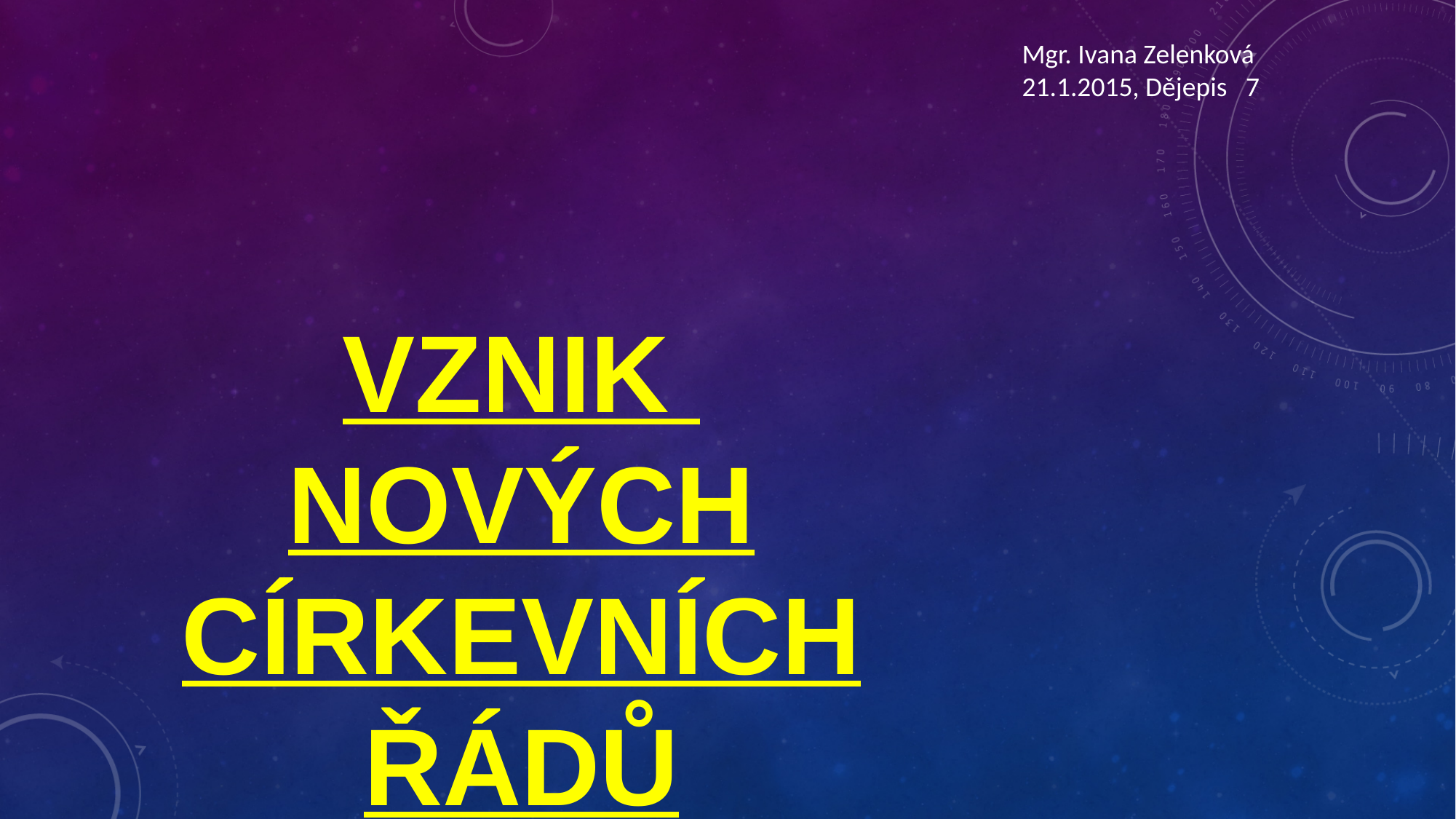

Mgr. Ivana Zelenková
21.1.2015, Dějepis   7

VZNIK  NOVÝCH CÍRKEVNÍCH ŘÁDŮ